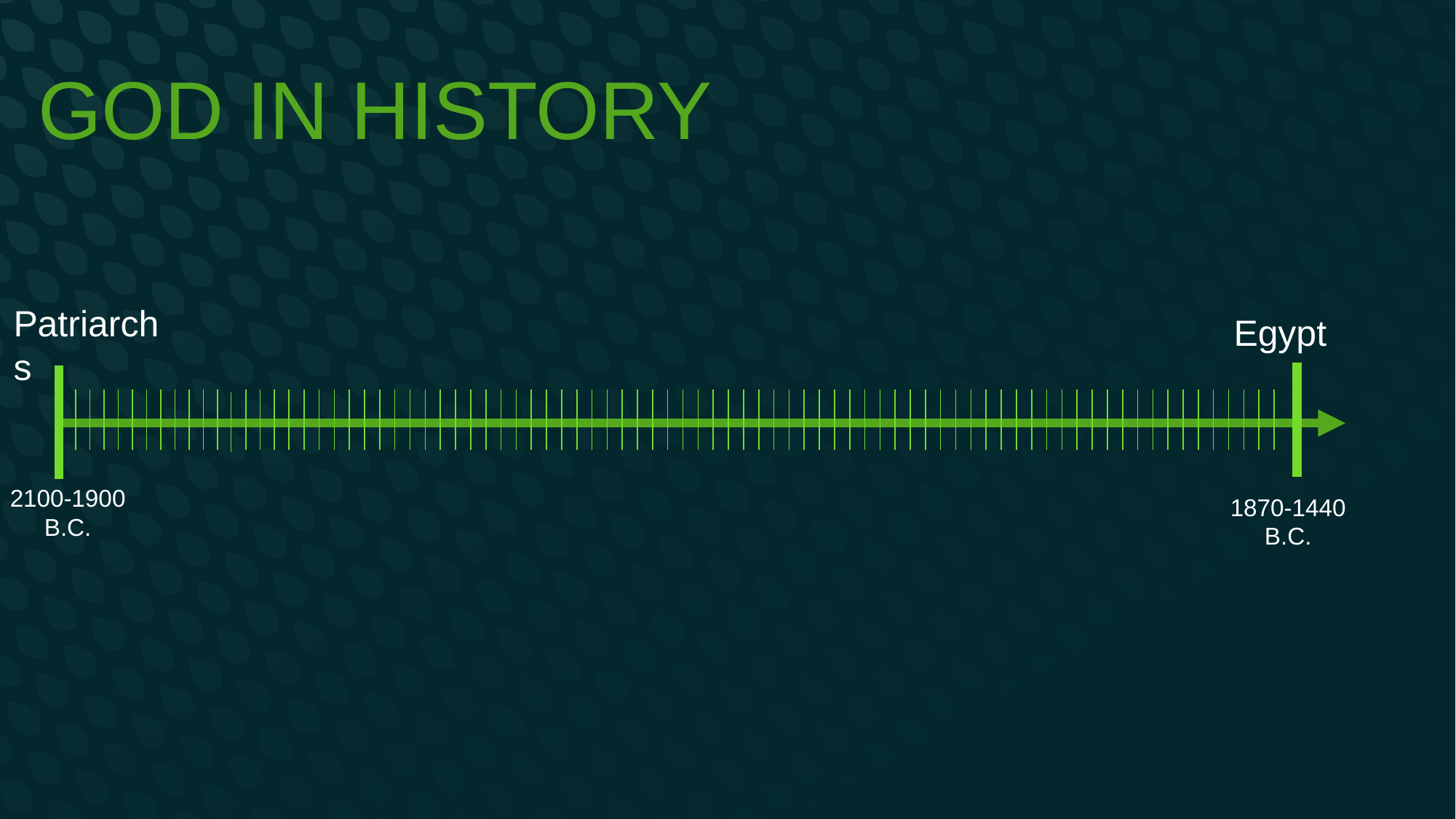

# God In History
Patriarchs
Egypt
2100-1900 B.C.
1870-1440 B.C.